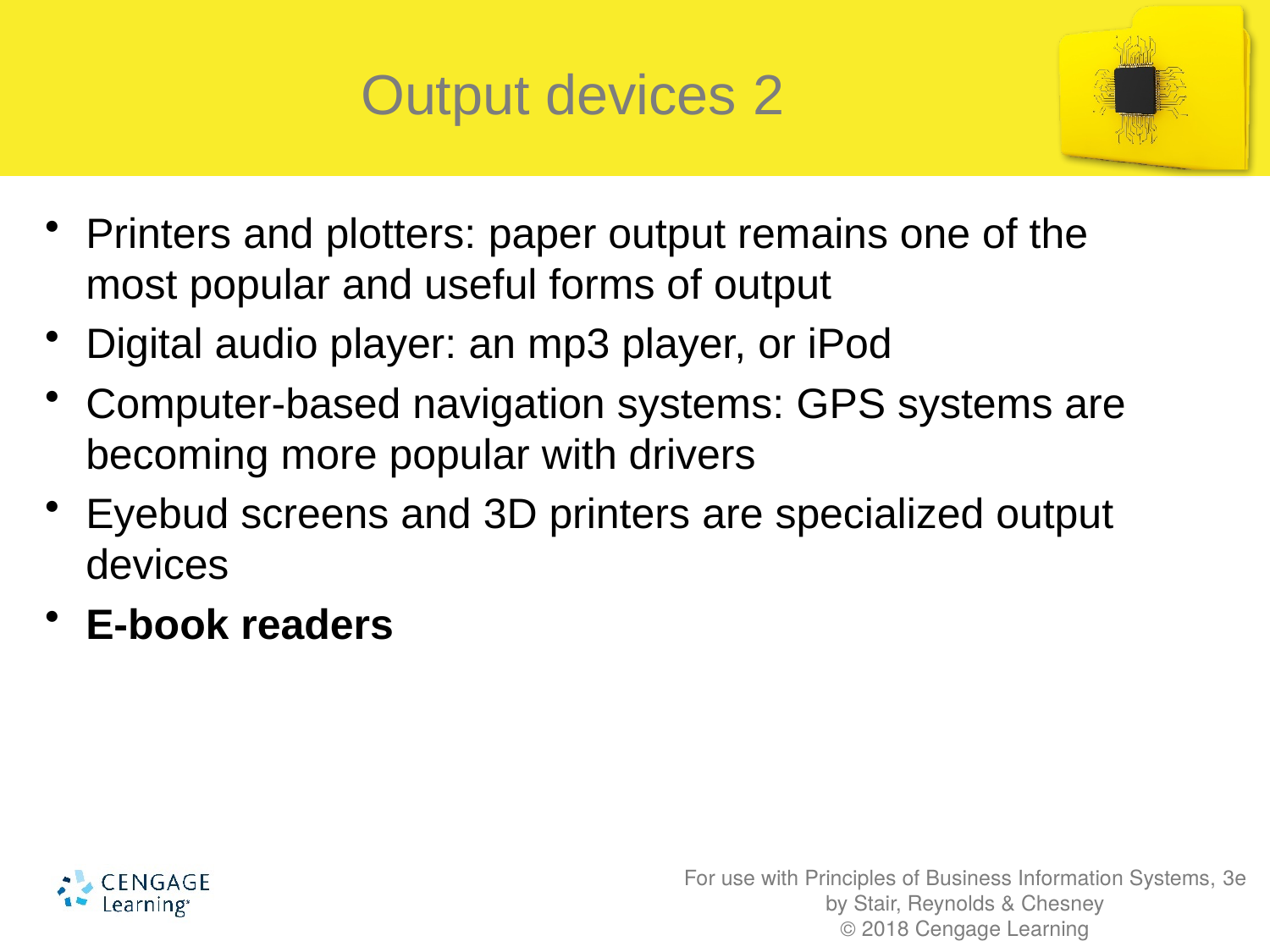

# Output devices 2
Printers and plotters: paper output remains one of the most popular and useful forms of output
Digital audio player: an mp3 player, or iPod
Computer-based navigation systems: GPS systems are becoming more popular with drivers
Eyebud screens and 3D printers are specialized output devices
E-book readers